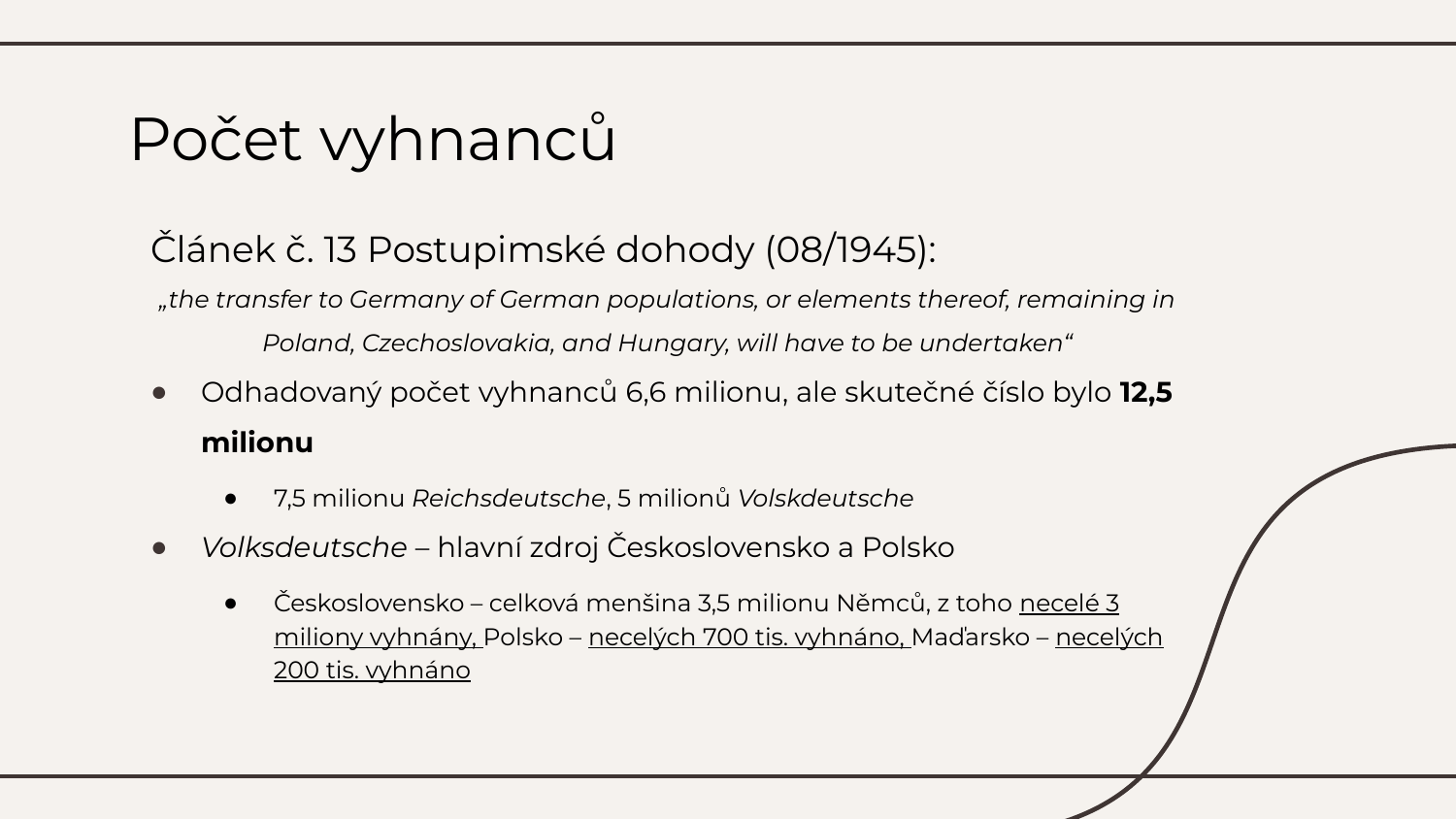

# Počet vyhnanců
Článek č. 13 Postupimské dohody (08/1945):
„the transfer to Germany of German populations, or elements thereof, remaining in Poland, Czechoslovakia, and Hungary, will have to be undertaken“
Odhadovaný počet vyhnanců 6,6 milionu, ale skutečné číslo bylo 12,5 milionu
7,5 milionu Reichsdeutsche, 5 milionů Volskdeutsche
Volksdeutsche – hlavní zdroj Československo a Polsko
Československo – celková menšina 3,5 milionu Němců, z toho necelé 3 miliony vyhnány, Polsko – necelých 700 tis. vyhnáno, Maďarsko – necelých 200 tis. vyhnáno